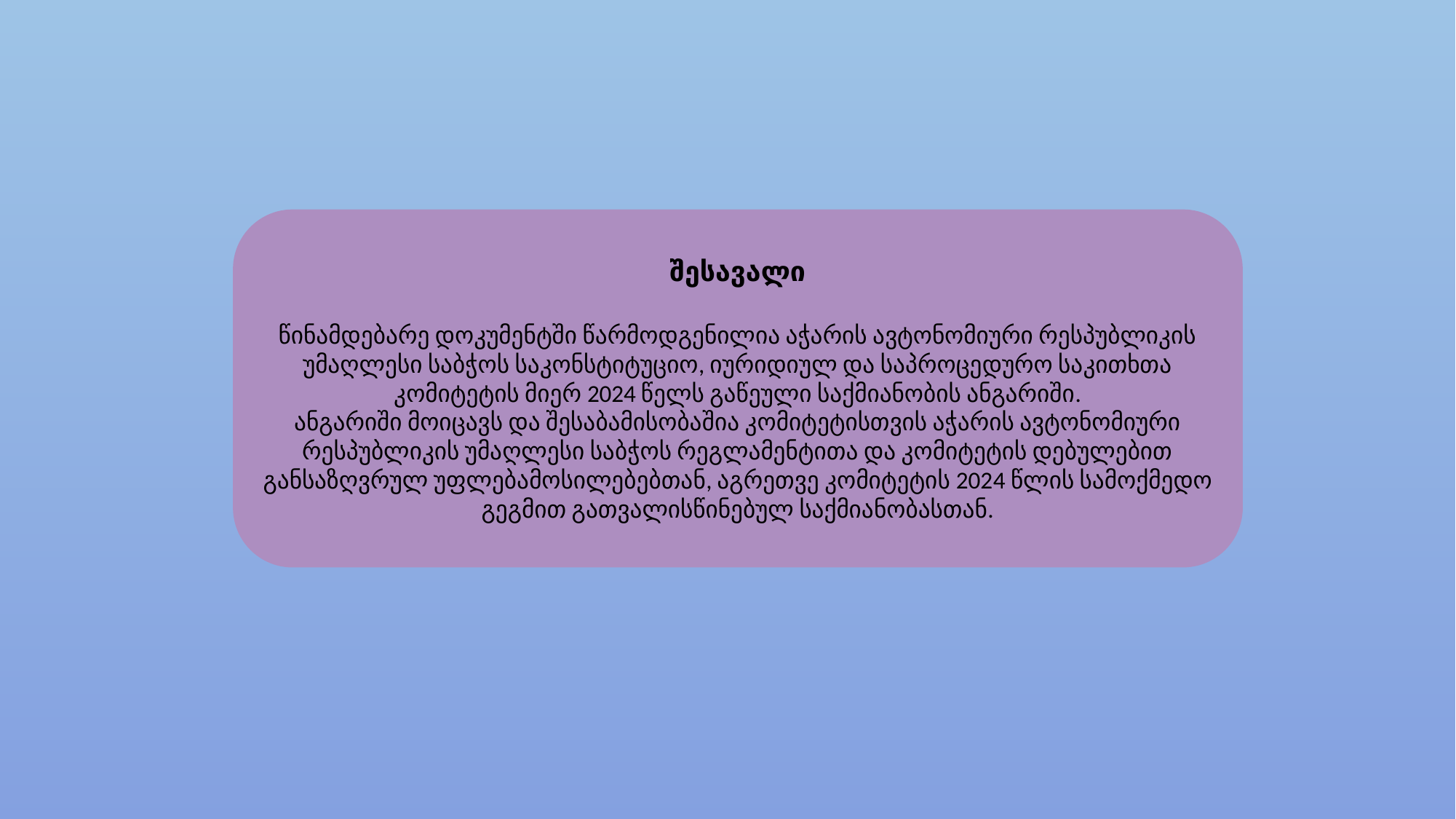

შესავალი

წინამდებარე დოკუმენტში წარმოდგენილია აჭარის ავტონომიური რესპუბლიკის უმაღლესი საბჭოს საკონსტიტუციო, იურიდიულ და საპროცედურო საკითხთა კომიტეტის მიერ 2024 წელს გაწეული საქმიანობის ანგარიში.
ანგარიში მოიცავს და შესაბამისობაშია კომიტეტისთვის აჭარის ავტონომიური რესპუბლიკის უმაღლესი საბჭოს რეგლამენტითა და კომიტეტის დებულებით განსაზღვრულ უფლებამოსილებებთან, აგრეთვე კომიტეტის 2024 წლის სამოქმედო გეგმით გათვალისწინებულ საქმიანობასთან.